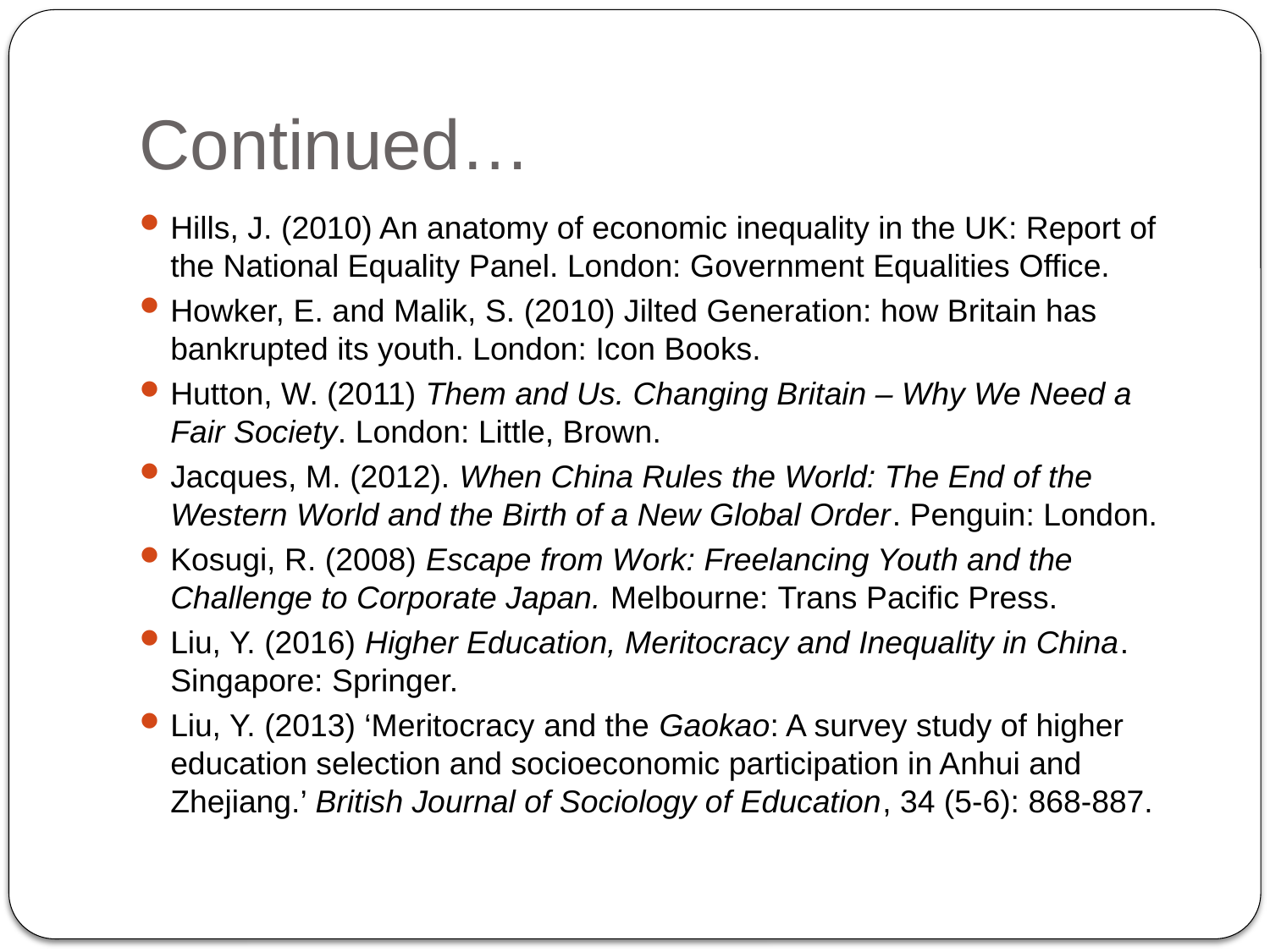

# Continued…
Hills, J. (2010) An anatomy of economic inequality in the UK: Report of the National Equality Panel. London: Government Equalities Office.
Howker, E. and Malik, S. (2010) Jilted Generation: how Britain has bankrupted its youth. London: Icon Books.
Hutton, W. (2011) Them and Us. Changing Britain – Why We Need a Fair Society. London: Little, Brown.
Jacques, M. (2012). When China Rules the World: The End of the Western World and the Birth of a New Global Order. Penguin: London.
Kosugi, R. (2008) Escape from Work: Freelancing Youth and the Challenge to Corporate Japan. Melbourne: Trans Pacific Press.
Liu, Y. (2016) Higher Education, Meritocracy and Inequality in China. Singapore: Springer.
Liu, Y. (2013) ‘Meritocracy and the Gaokao: A survey study of higher education selection and socioeconomic participation in Anhui and Zhejiang.’ British Journal of Sociology of Education, 34 (5-6): 868-887.